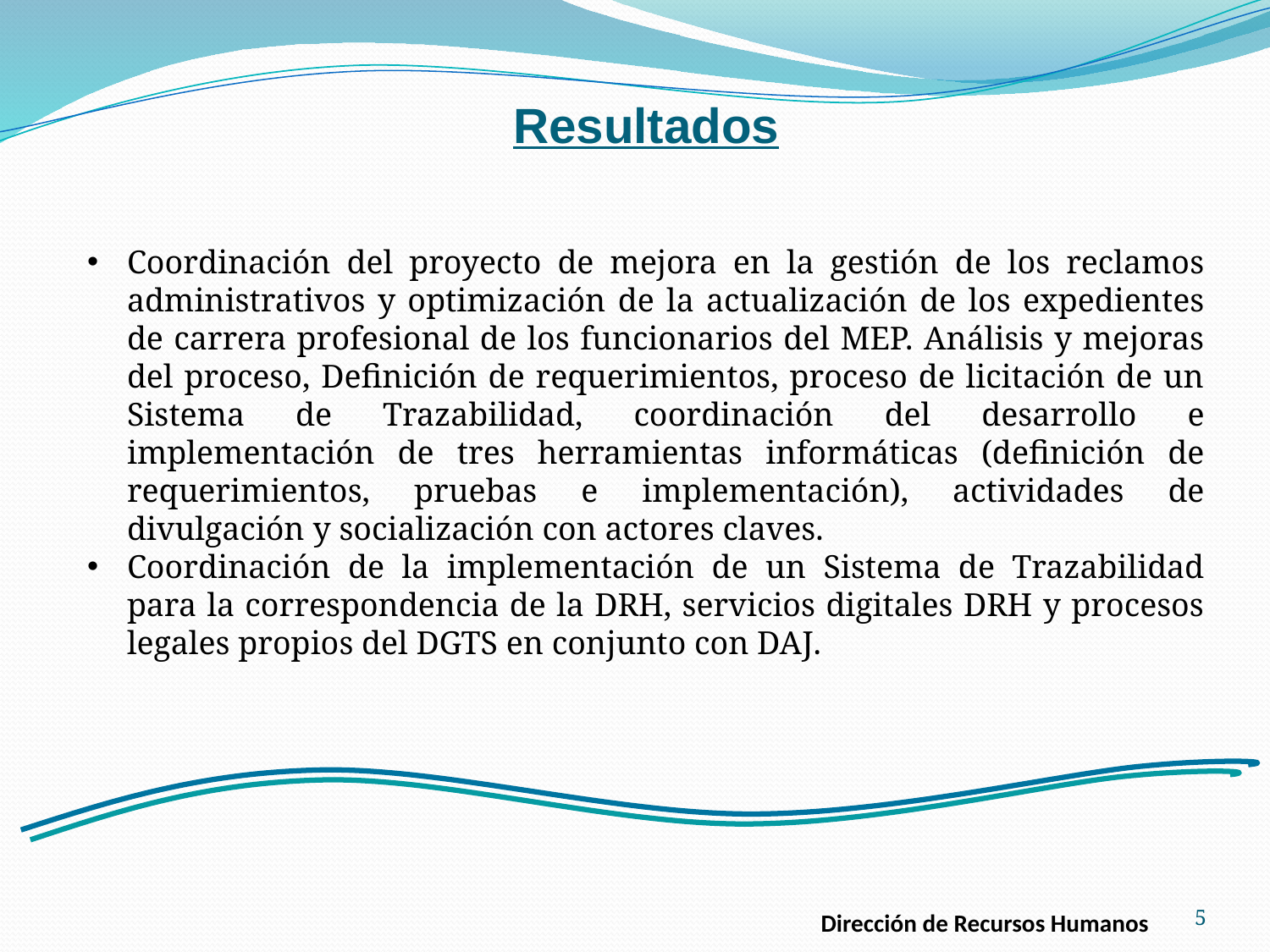

Resultados

Coordinación del proyecto de mejora en la gestión de los reclamos administrativos y optimización de la actualización de los expedientes de carrera profesional de los funcionarios del MEP. Análisis y mejoras del proceso, Definición de requerimientos, proceso de licitación de un Sistema de Trazabilidad, coordinación del desarrollo e implementación de tres herramientas informáticas (definición de requerimientos, pruebas e implementación), actividades de divulgación y socialización con actores claves.
Coordinación de la implementación de un Sistema de Trazabilidad para la correspondencia de la DRH, servicios digitales DRH y procesos legales propios del DGTS en conjunto con DAJ.

5
Dirección de Recursos Humanos